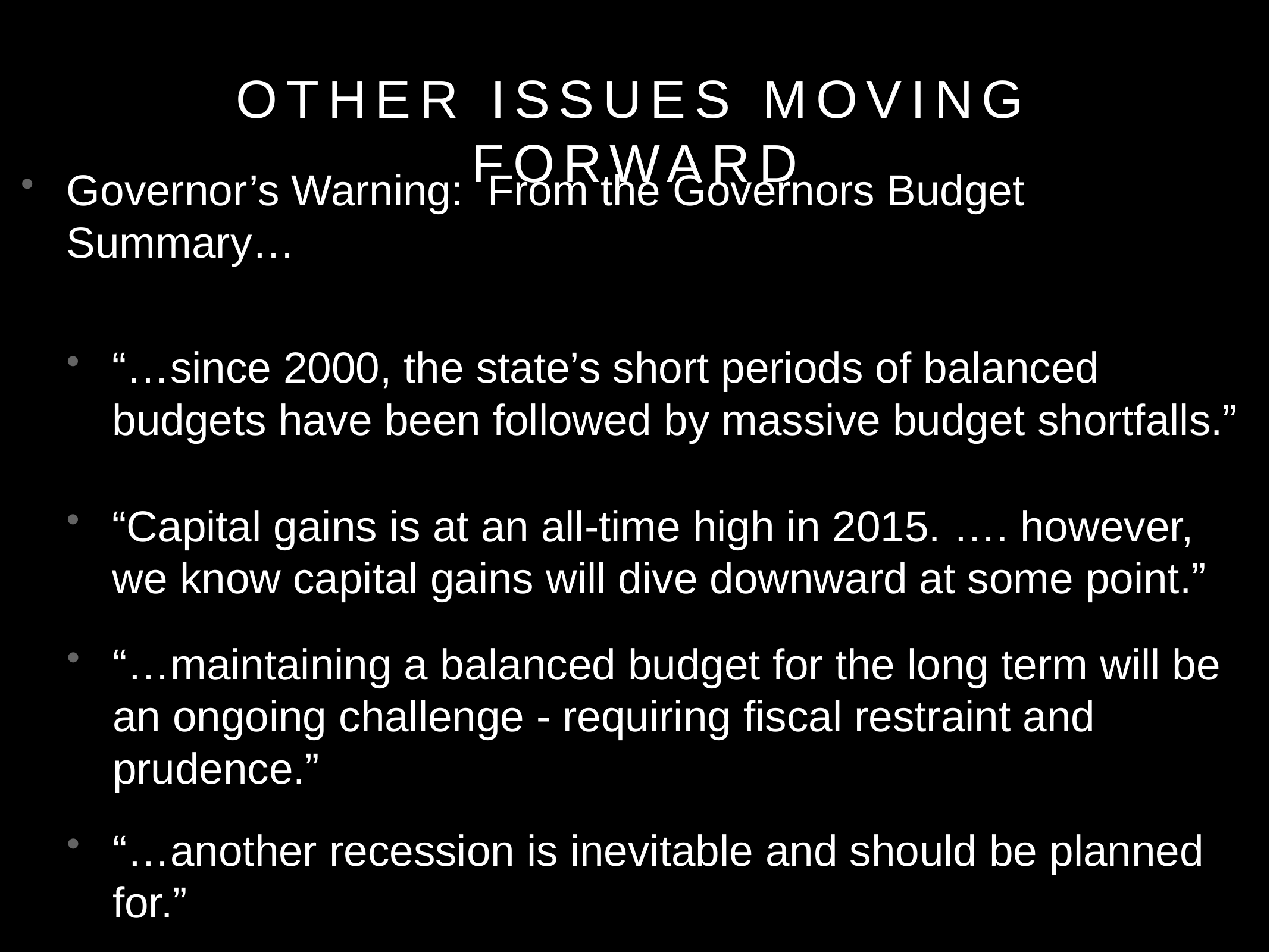

# other issues moving forward
Governor’s Warning:  From the Governors Budget Summary…
“…since 2000, the state’s short periods of balanced budgets have been followed by massive budget shortfalls.”
“Capital gains is at an all-time high in 2015. …. however, we know capital gains will dive downward at some point.”
“…maintaining a balanced budget for the long term will be an ongoing challenge - requiring fiscal restraint and prudence.”
“…another recession is inevitable and should be planned for.”